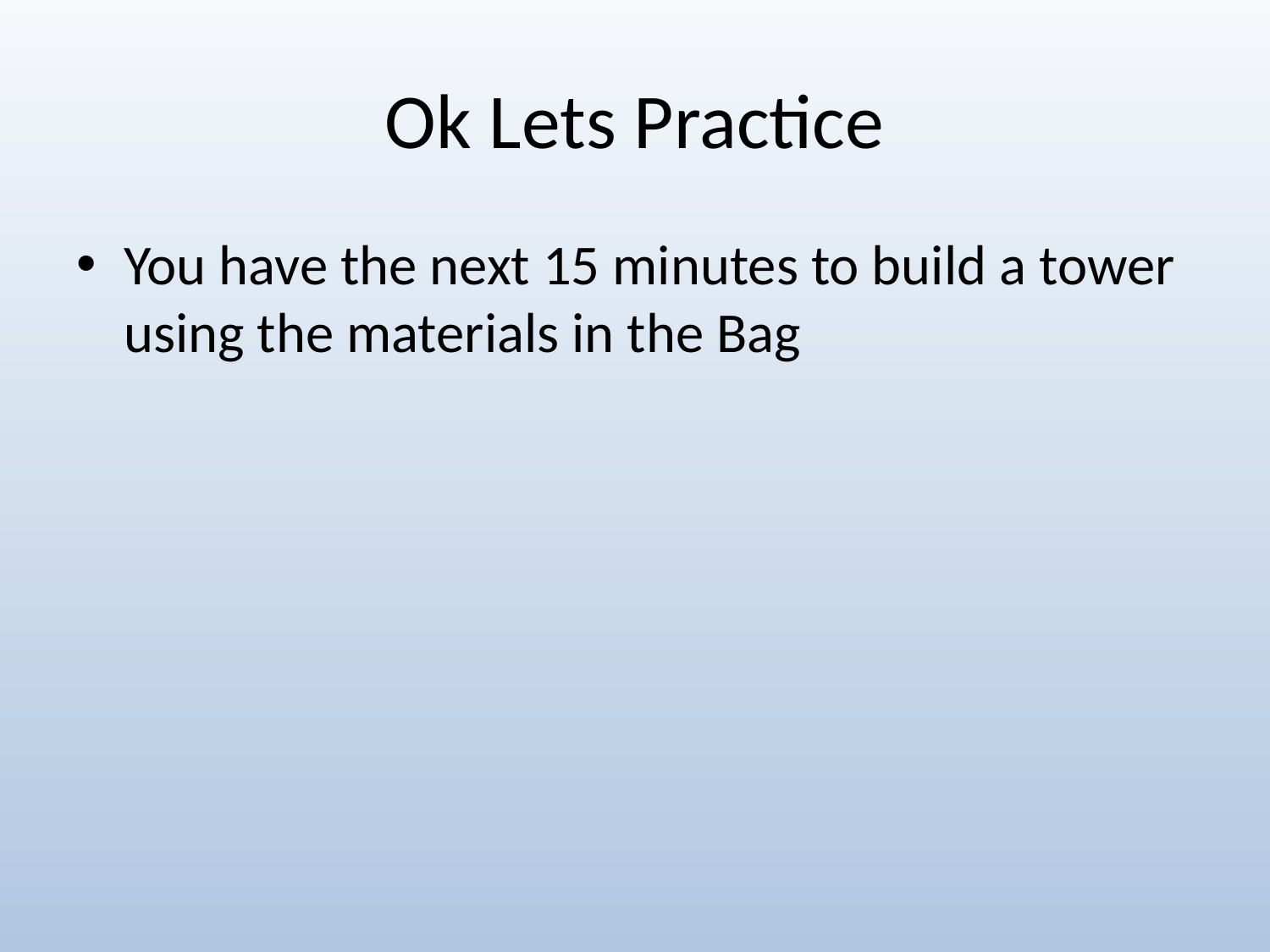

# Ok Lets Practice
You have the next 15 minutes to build a tower using the materials in the Bag